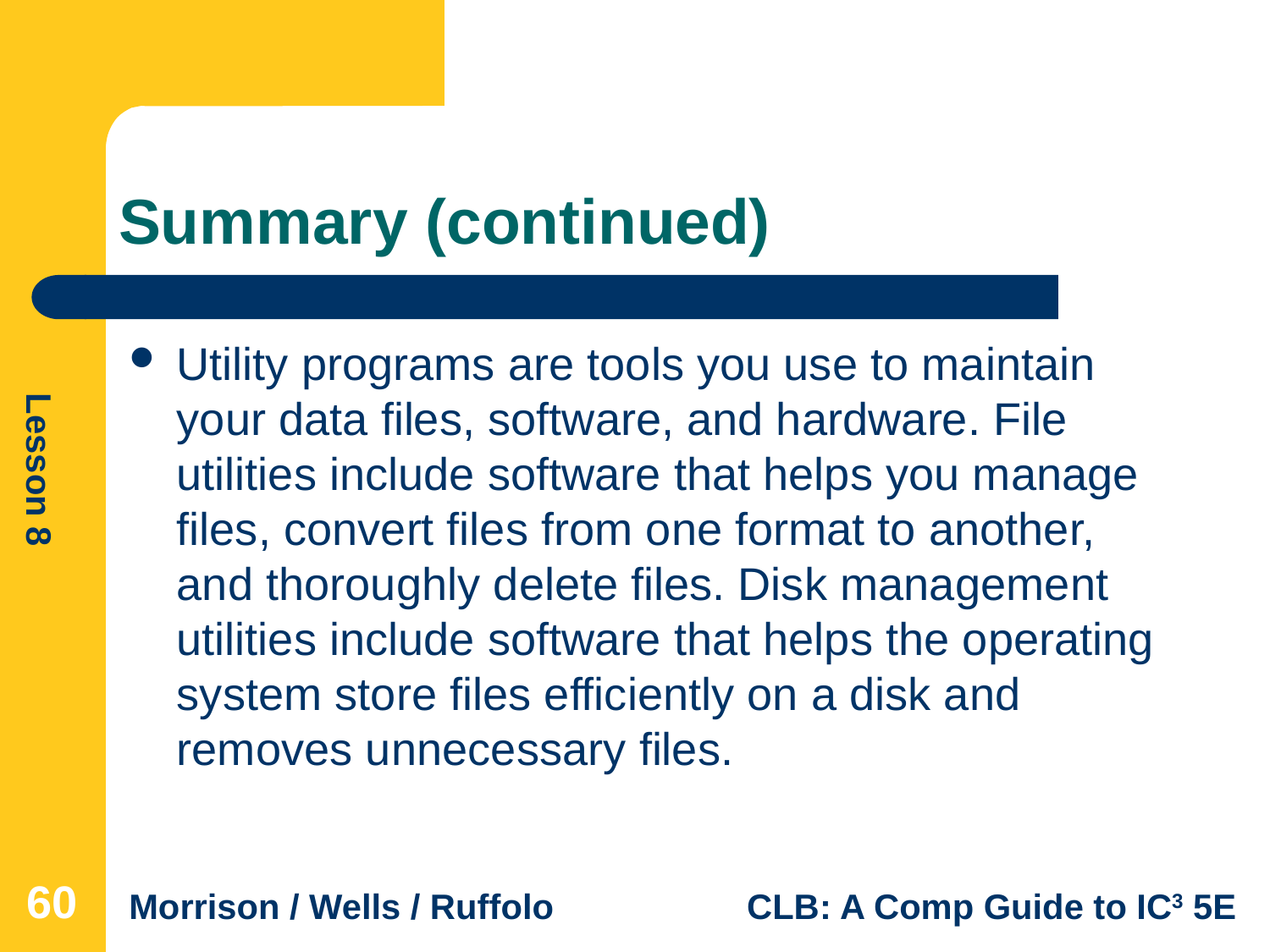

# Summary (continued)
Utility programs are tools you use to maintain your data files, software, and hardware. File utilities include software that helps you manage files, convert files from one format to another, and thoroughly delete files. Disk management utilities include software that helps the operating system store files efficiently on a disk and removes unnecessary files.
60